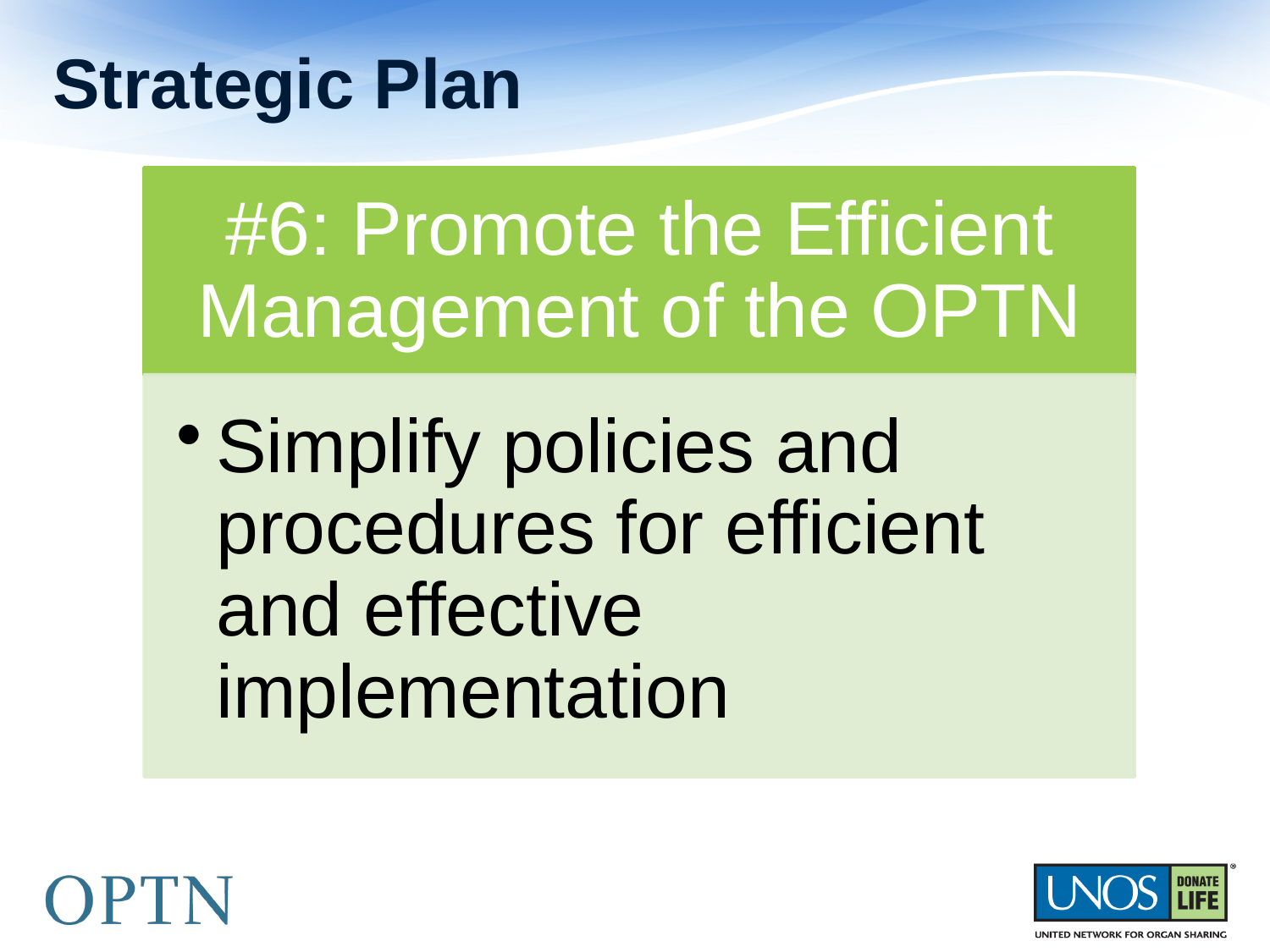

# Strategic Plan
#6: Promote the Efficient Management of the OPTN
Simplify policies and procedures for efficient and effective implementation